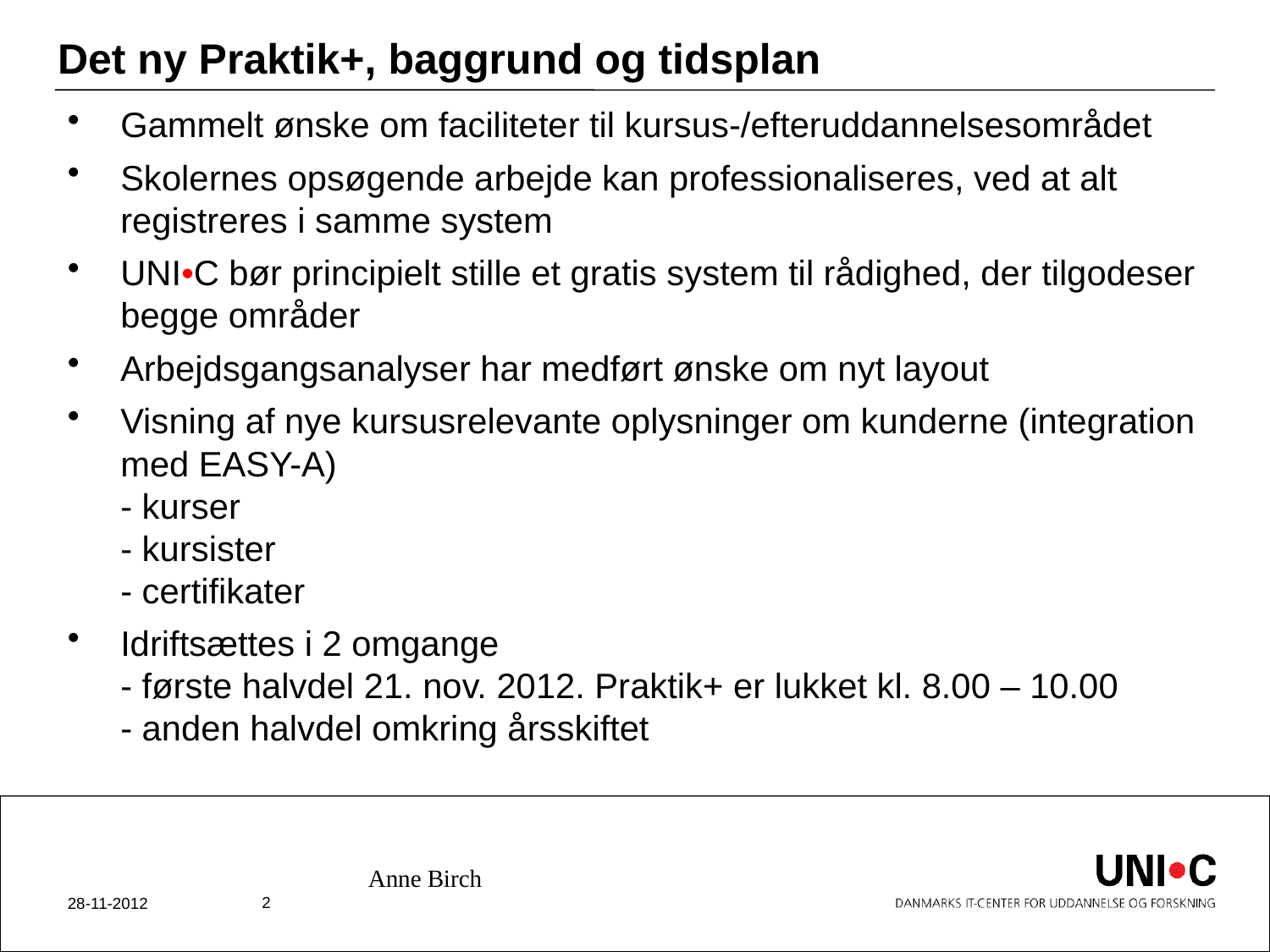

# Det ny Praktik+, baggrund og tidsplan
Gammelt ønske om faciliteter til kursus-/efteruddannelsesområdet
Skolernes opsøgende arbejde kan professionaliseres, ved at alt registreres i samme system
UNI•C bør principielt stille et gratis system til rådighed, der tilgodeser begge områder
Arbejdsgangsanalyser har medført ønske om nyt layout
Visning af nye kursusrelevante oplysninger om kunderne (integration med EASY-A)
- kurser
- kursister
- certifikater
Idriftsættes i 2 omgange
- første halvdel 21. nov. 2012. Praktik+ er lukket kl. 8.00 – 10.00
- anden halvdel omkring årsskiftet

Anne Birch
2
28-11-2012